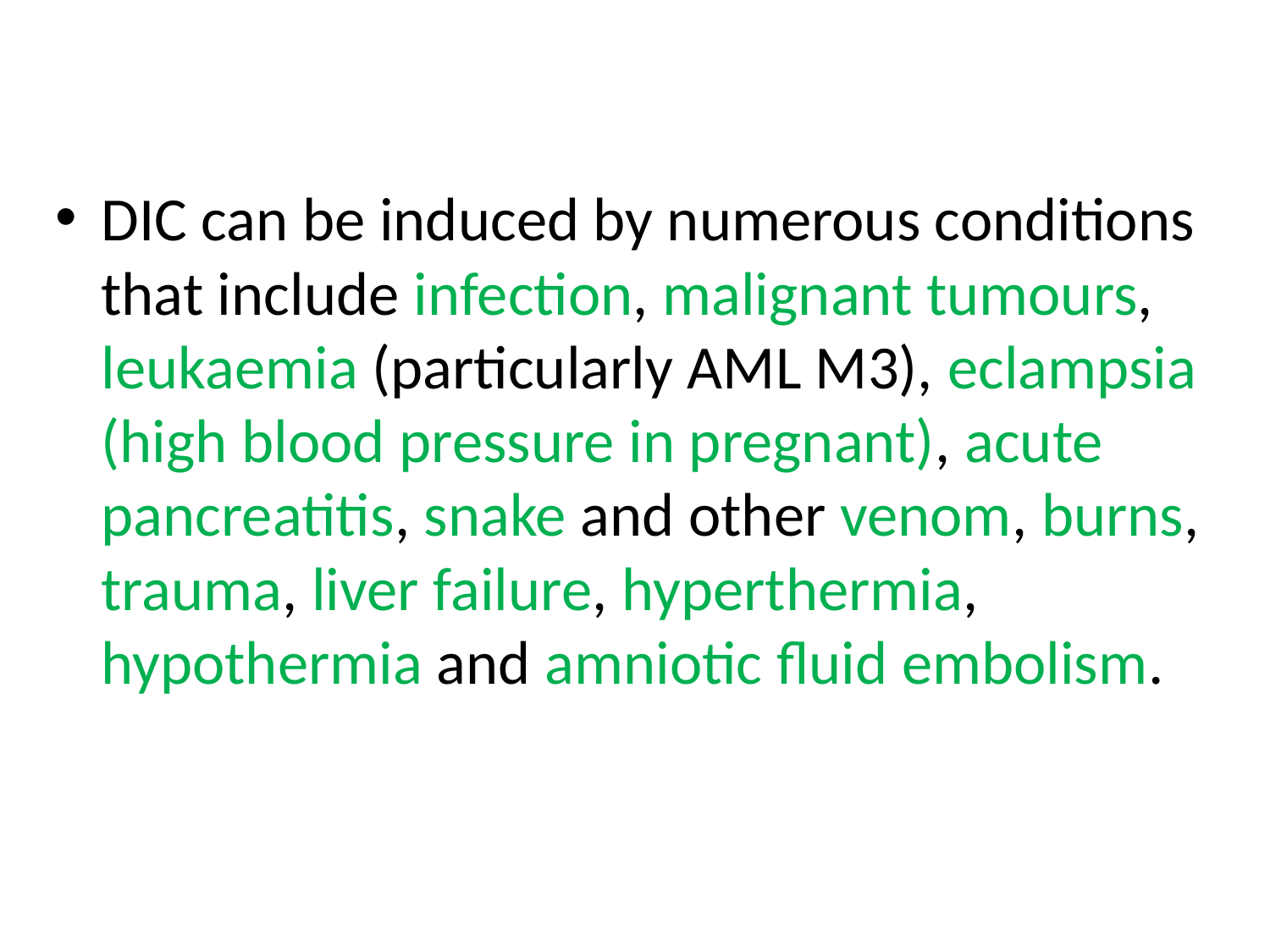

DIC can be induced by numerous conditions that include infection, malignant tumours, leukaemia (particularly AML M3), eclampsia (high blood pressure in pregnant), acute pancreatitis, snake and other venom, burns, trauma, liver failure, hyperthermia, hypothermia and amniotic fluid embolism.